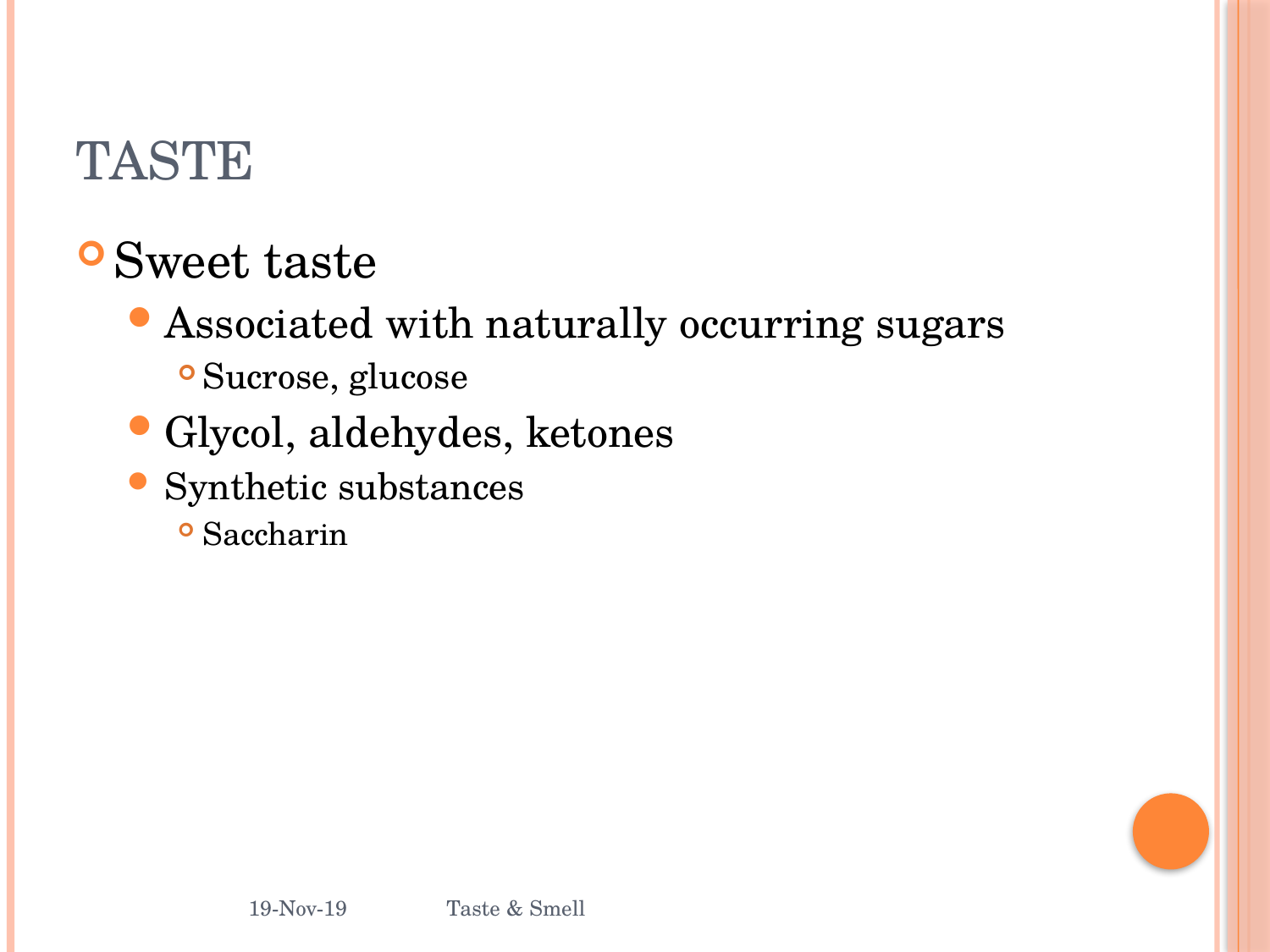

# Taste
Sweet taste
Associated with naturally occurring sugars
Sucrose, glucose
Glycol, aldehydes, ketones
Synthetic substances
Saccharin
19-Nov-19
Taste & Smell
16